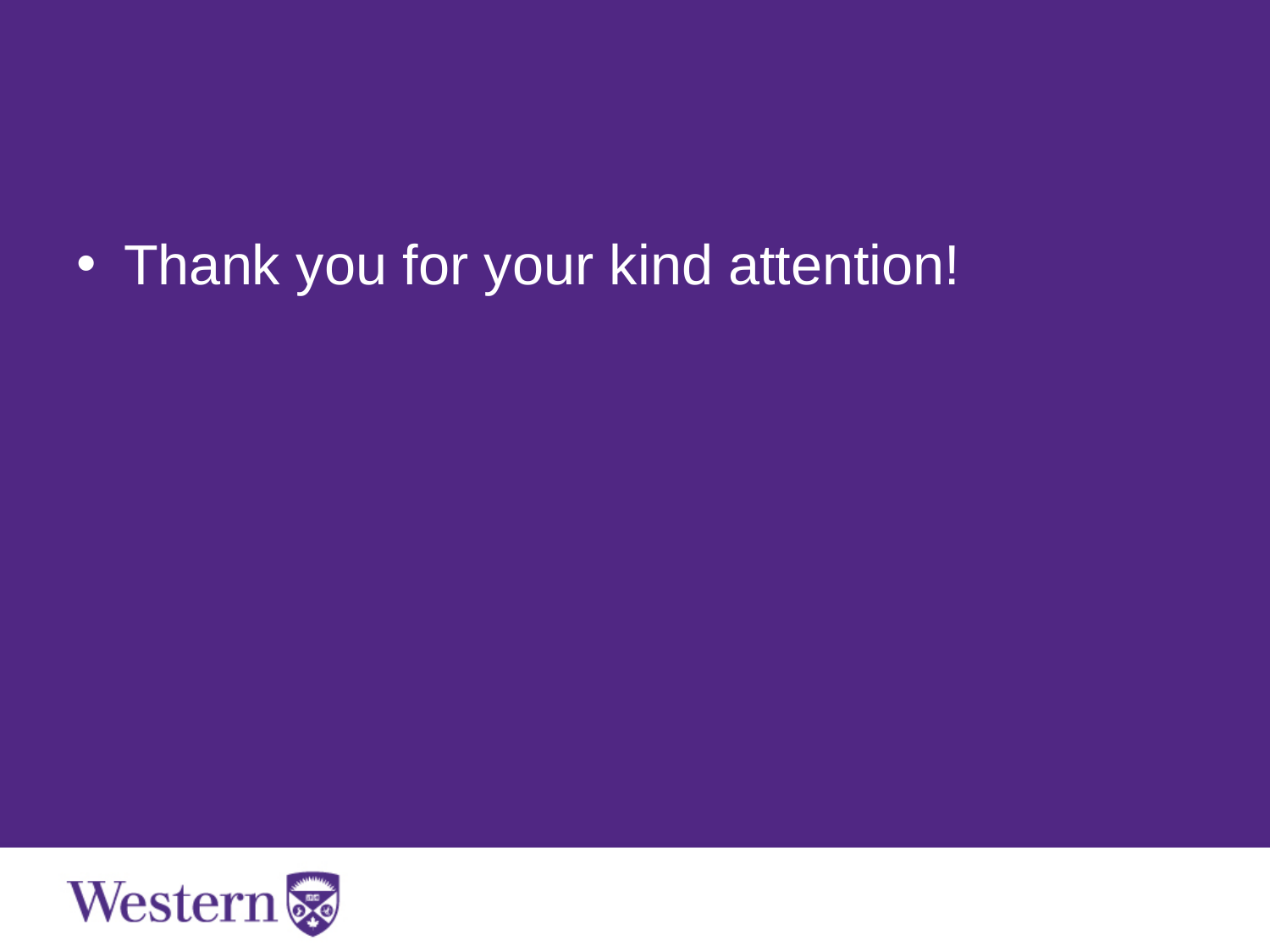

#
Thank you for your kind attention!